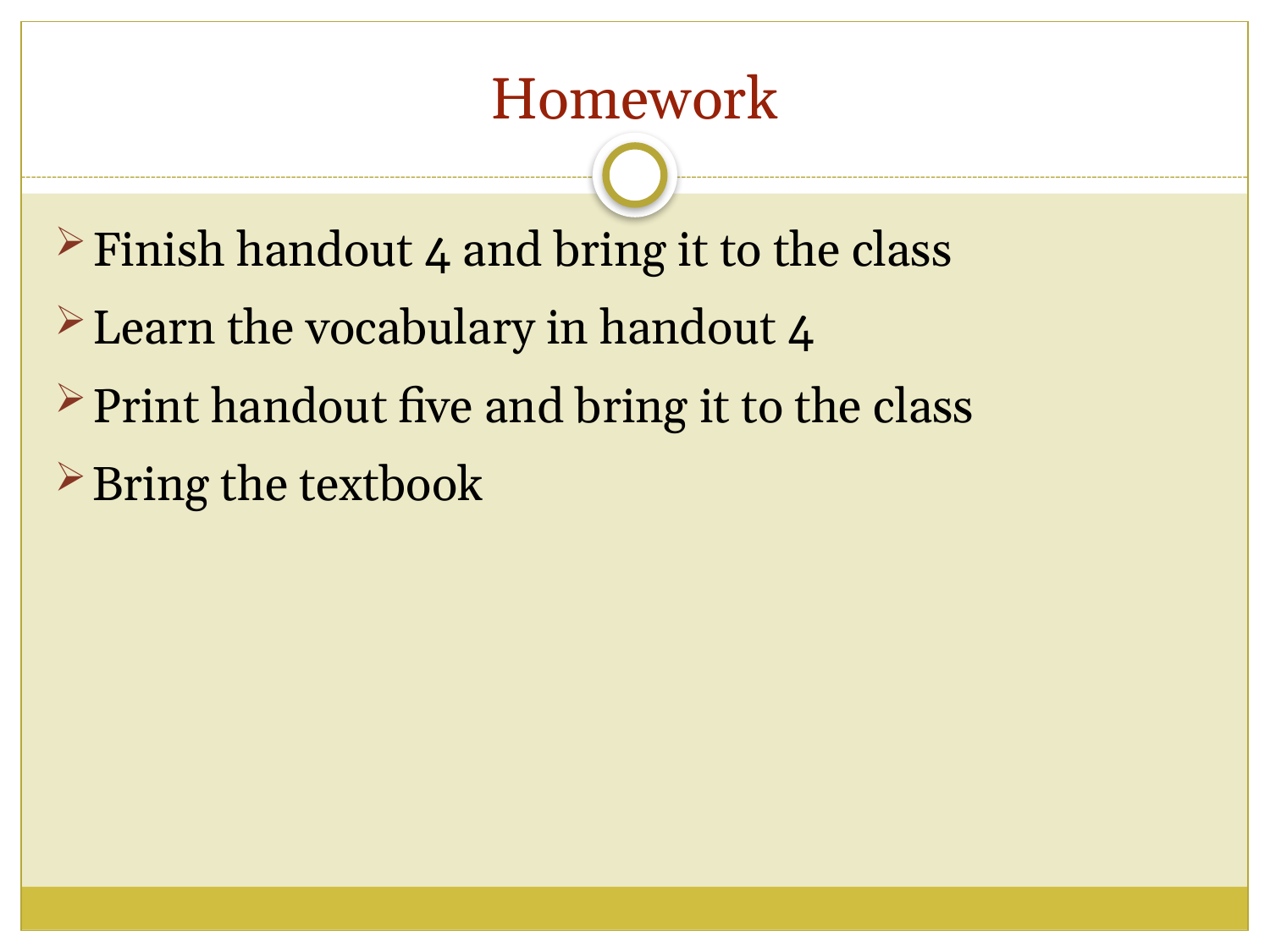

# Homework
Finish handout 4 and bring it to the class
Learn the vocabulary in handout 4
Print handout five and bring it to the class
Bring the textbook